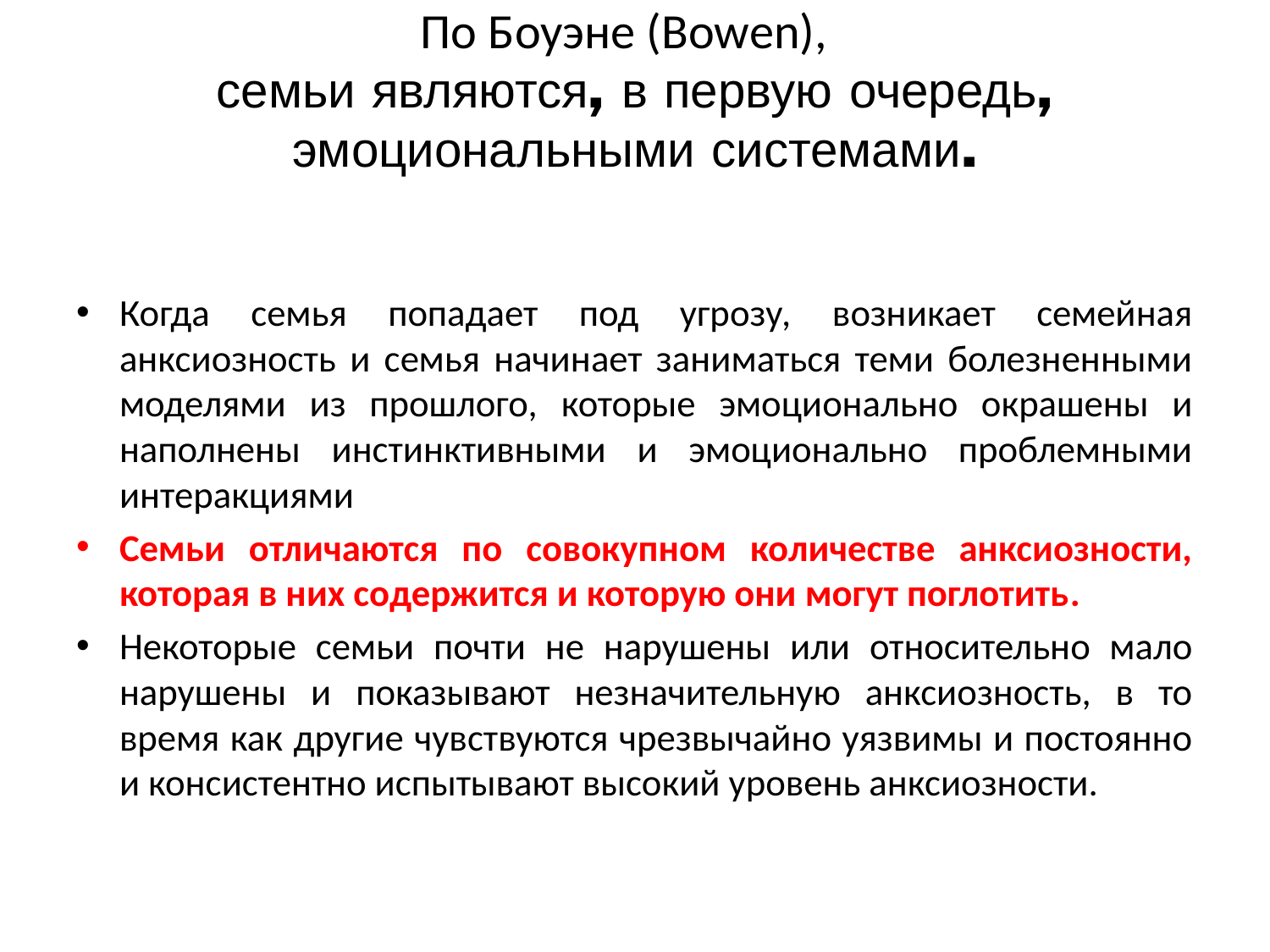

# По Боуэне (Bowen), семьи являются, в первую очередь, эмоциональными системами.

Когда семья попадает под угрозу, возникает семейная анксиозность и семья начинает заниматься теми болезненными моделями из прошлого, которые эмоционально окрашены и наполнены инстинктивными и эмоционально проблемными интеракциями
Семьи отличаются по совокупном количестве анксиозности, которая в них содержится и которую они могут поглотить.
Некоторые семьи почти не нарушены или относительно мало нарушены и показывают незначительную анксиозность, в то время как другие чувствуются чрезвычайно уязвимы и постоянно и консистентно испытывают высокий уровень анксиозности.